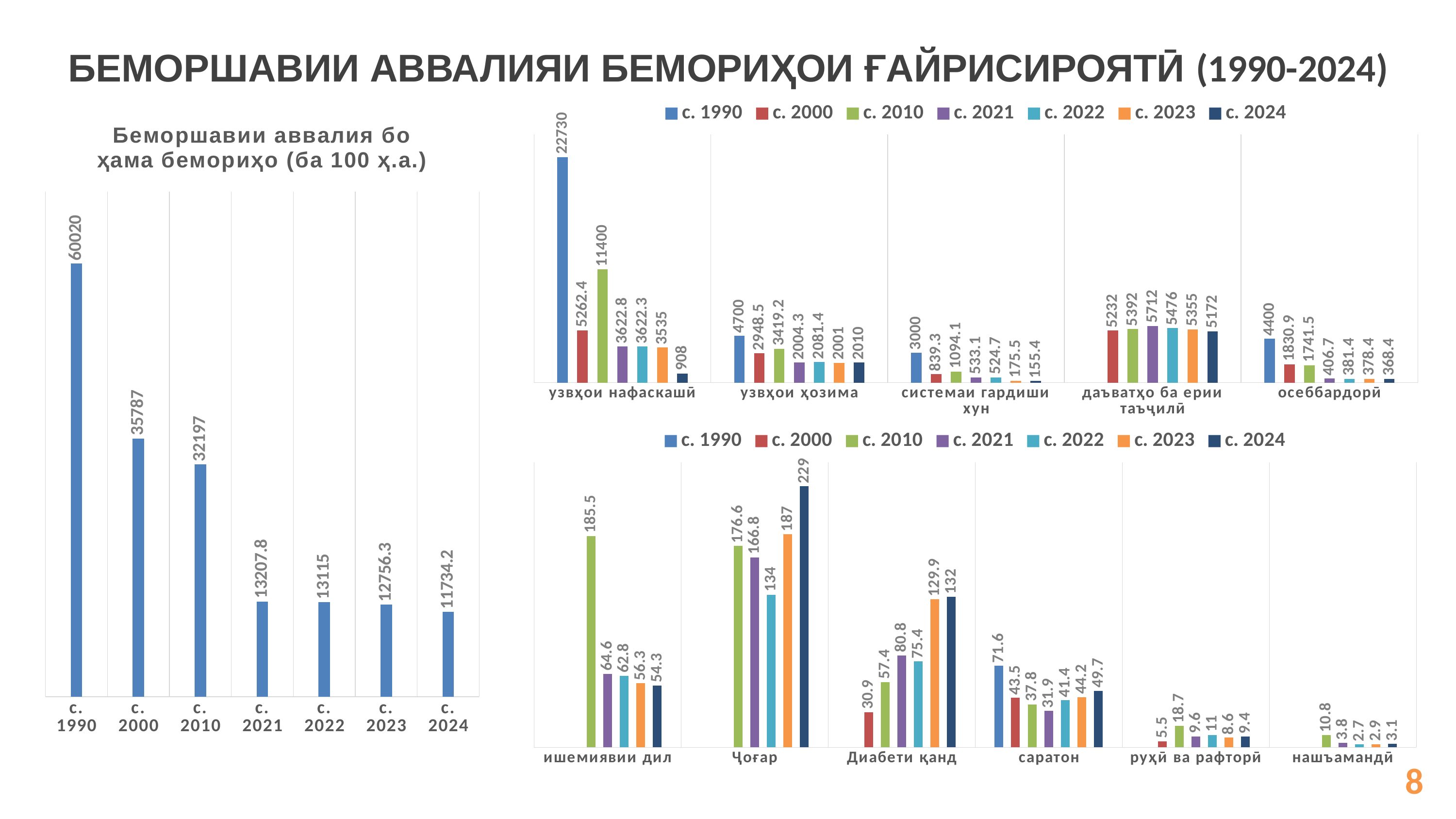

БЕМОРШАВИИ АВВАЛИЯИ БЕМОРИҲОИ ҒАЙРИСИРОЯТӢ (1990-2024)

### Chart

| Category | с. 1990 | с. 2000 | с. 2010 | с. 2021 | с. 2022 | с. 2023 | с. 2024 |
|---|---|---|---|---|---|---|---|
| узвҳои нафаскашӣ | 22730.0 | 5262.4 | 11400.0 | 3622.8 | 3622.3 | 3535.0 | 908.0 |
| узвҳои ҳозима | 4700.0 | 2948.5 | 3419.2 | 2004.3 | 2081.4 | 2001.0 | 2010.0 |
| системаи гардиши хун | 3000.0 | 839.3 | 1094.1 | 533.1 | 524.7 | 175.5 | 155.4 |
| даъватҳо ба ерии таъҷилӣ | None | 5232.0 | 5392.0 | 5712.0 | 5476.0 | 5355.0 | 5172.0 |
| осеббардорӣ | 4400.0 | 1830.9 | 1741.5 | 406.7 | 381.4 | 378.4 | 368.4 |

### Chart:

| Category | Беморшавии аввалия бо ҳама бемориҳо (ба 100 ҳ.а.) |
|---|---|
| с. 1990 | 60020.0 |
| с. 2000 | 35787.0 |
| с. 2010 | 32197.0 |
| с. 2021 | 13207.8 |
| с. 2022 | 13115.0 |
| с. 2023 | 12756.3 |
| с. 2024 | 11734.2 |

### Chart

| Category | с. 1990 | с. 2000 | с. 2010 | с. 2021 | с. 2022 | с. 2023 | с. 2024 |
|---|---|---|---|---|---|---|---|
| ишемиявии дил | None | None | 185.5 | 64.6 | 62.8 | 56.3 | 54.3 |
| Ҷоғар | None | None | 176.6 | 166.8 | 134.0 | 187.0 | 229.0 |
| Диабети қанд | None | 30.9 | 57.4 | 80.8 | 75.4 | 129.9 | 132.0 |
| саратон | 71.6 | 43.5 | 37.8 | 31.9 | 41.4 | 44.2 | 49.7 |
| руҳӣ ва рафторӣ | None | 5.5 | 18.7 | 9.6 | 11.0 | 8.6 | 9.4 |
| нашъамандӣ | None | None | 10.8 | 3.8 | 2.7 | 2.9 | 3.1 |
8